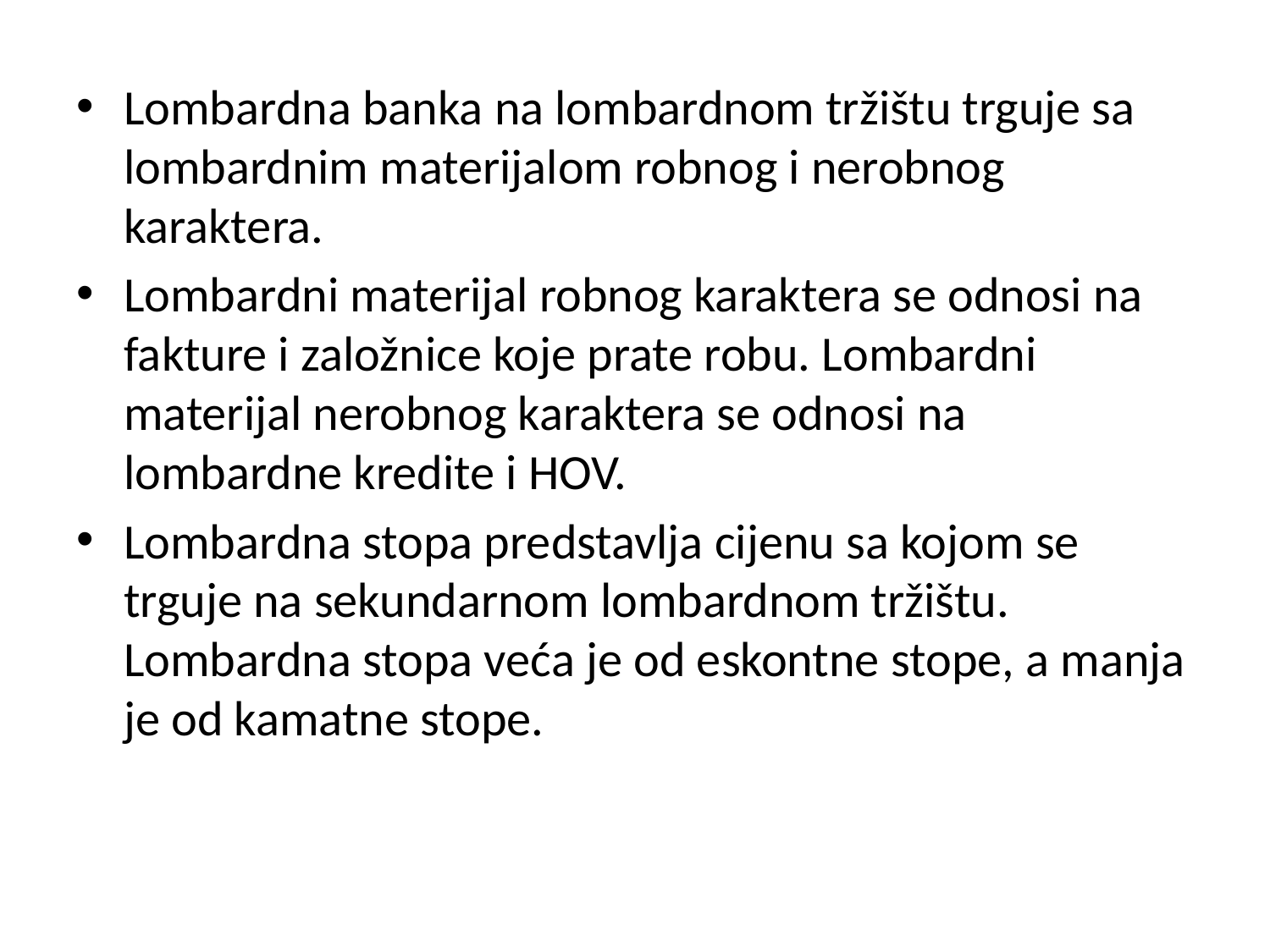

Lombardna banka na lombardnom tržištu trguje sa lombardnim materijalom robnog i nerobnog karaktera.
Lombardni materijal robnog karaktera se odnosi na fakture i založnice koje prate robu. Lombardni materijal nerobnog karaktera se odnosi na lombardne kredite i HOV.
Lombardna stopa predstavlja cijenu sa kojom se trguje na sekundarnom lombardnom tržištu. Lombardna stopa veća je od eskontne stope, a manja je od kamatne stope.